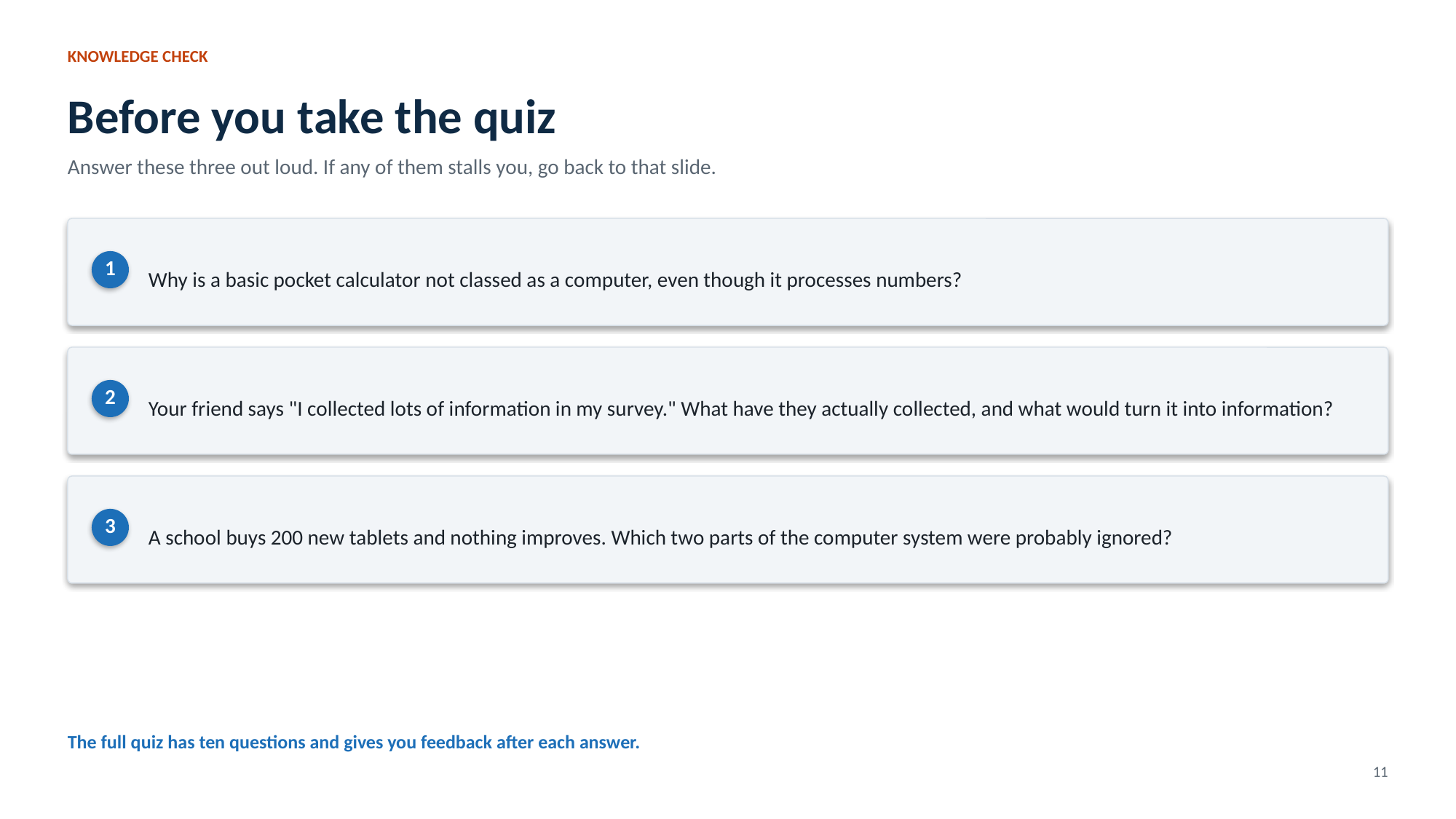

KNOWLEDGE CHECK
Before you take the quiz
Answer these three out loud. If any of them stalls you, go back to that slide.

Why is a basic pocket calculator not classed as a computer, even though it processes numbers?

1

Your friend says "I collected lots of information in my survey." What have they actually collected, and what would turn it into information?

2

A school buys 200 new tablets and nothing improves. Which two parts of the computer system were probably ignored?

3
The full quiz has ten questions and gives you feedback after each answer.
11